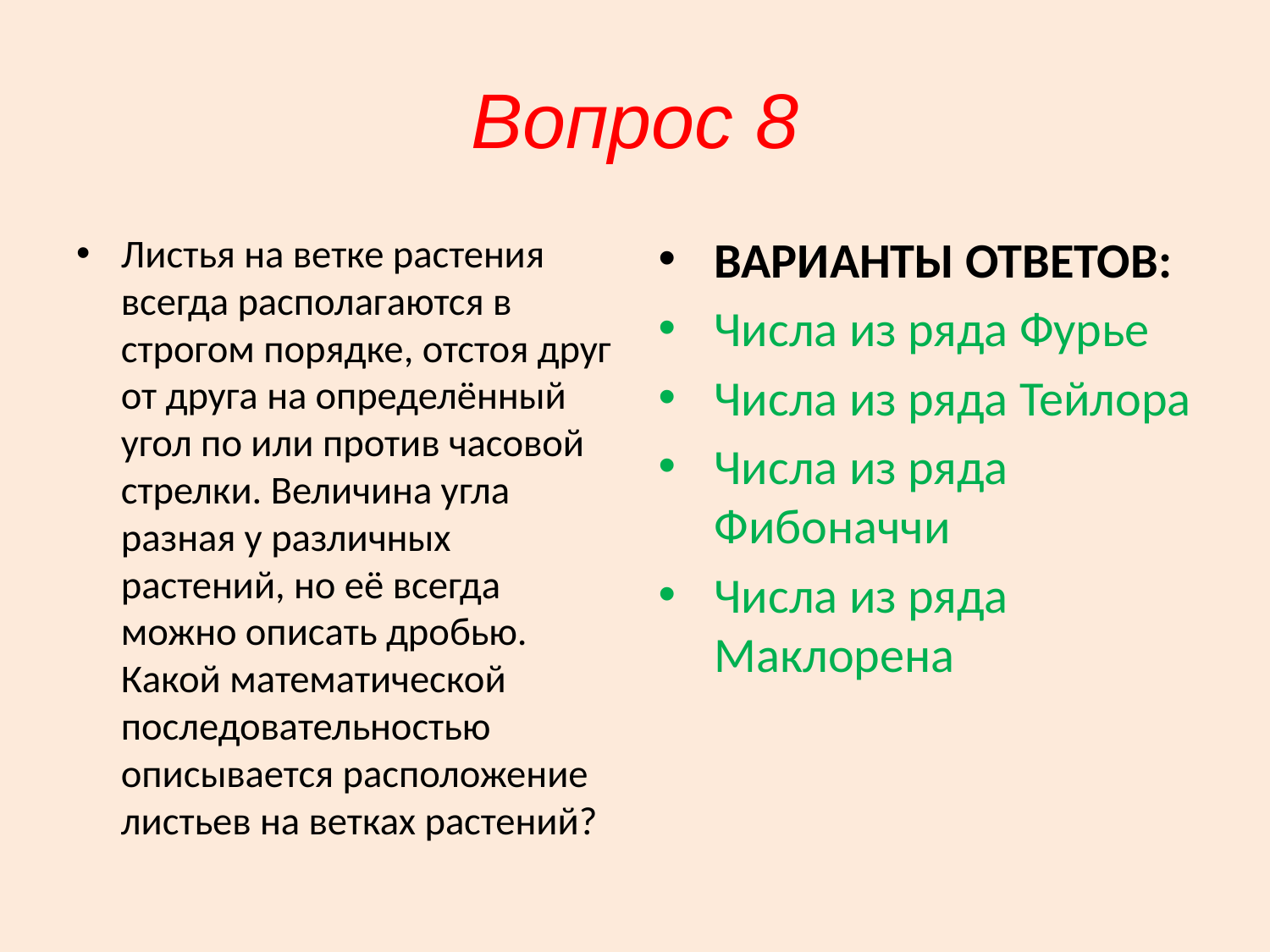

# Вопрос 8
Листья на ветке растения всегда располагаются в строгом порядке, отстоя друг от друга на определённый угол по или против часовой стрелки. Величина угла разная у различных растений, но её всегда можно описать дробью. Какой математической последовательностью описывается расположение листьев на ветках растений?

ВАРИАНТЫ ОТВЕТОВ:
Числа из ряда Фурье
Числа из ряда Тейлора
Числа из ряда Фибоначчи
Числа из ряда Маклорена